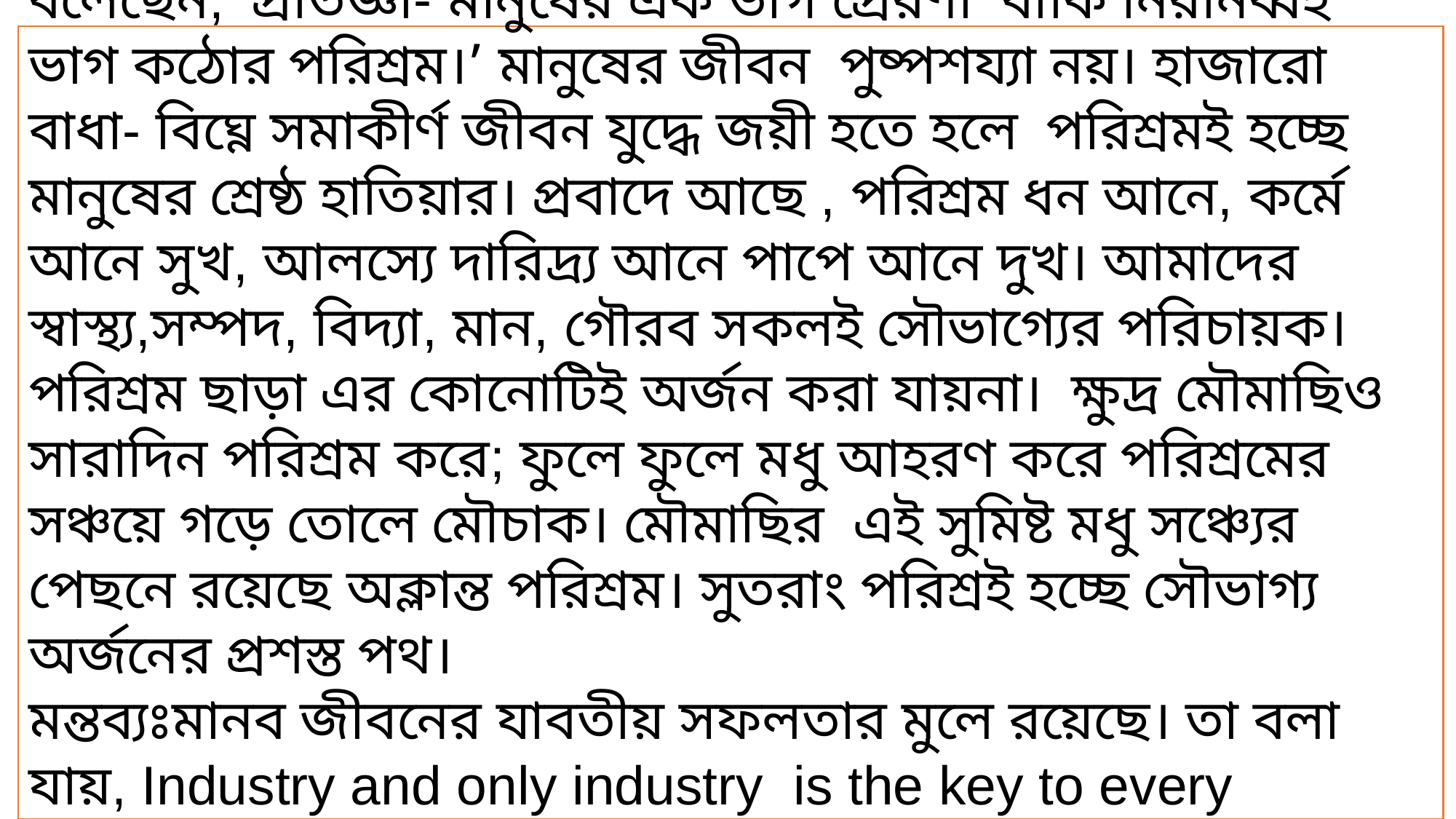

বলেছেন, ‘প্রতিজ্ঞা- মানুষের এক ভাগ প্রেরণা  বাকি নিরানব্বই  ভাগ কঠোর পরিশ্রম।’ মানুষের জীবন  পুষ্পশয্যা নয়। হাজারো বাধা- বিঘ্নে সমাকীর্ণ জীবন যুদ্ধে জয়ী হতে হলে  পরিশ্রমই হচ্ছে মানুষের শ্রেষ্ঠ হাতিয়ার। প্রবাদে আছে , পরিশ্রম ধন আনে, কর্মে আনে সুখ, আলস্যে দারিদ্র্য আনে পাপে আনে দুখ। আমাদের স্বাস্থ্য,সম্পদ, বিদ্যা, মান, গৌরব সকলই সৌভাগ্যের পরিচায়ক। পরিশ্রম ছাড়া এর কোনোটিই অর্জন করা যায়না।  ক্ষুদ্র মৌমাছিও সারাদিন পরিশ্রম করে; ফুলে ফুলে মধু আহরণ করে পরিশ্রমের সঞ্চয়ে গড়ে তোলে মৌচাক। মৌমাছির  এই সুমিষ্ট মধু সঞ্চ্যের পেছনে রয়েছে অক্লান্ত পরিশ্রম। সুতরাং পরিশ্রই হচ্ছে সৌভাগ্য অর্জনের প্রশস্ত পথ।
মন্তব্যঃমানব জীবনের যাবতীয় সফলতার মুলে রয়েছে। তা বলা যায়, Industry and only industry  is the key to every success in life.